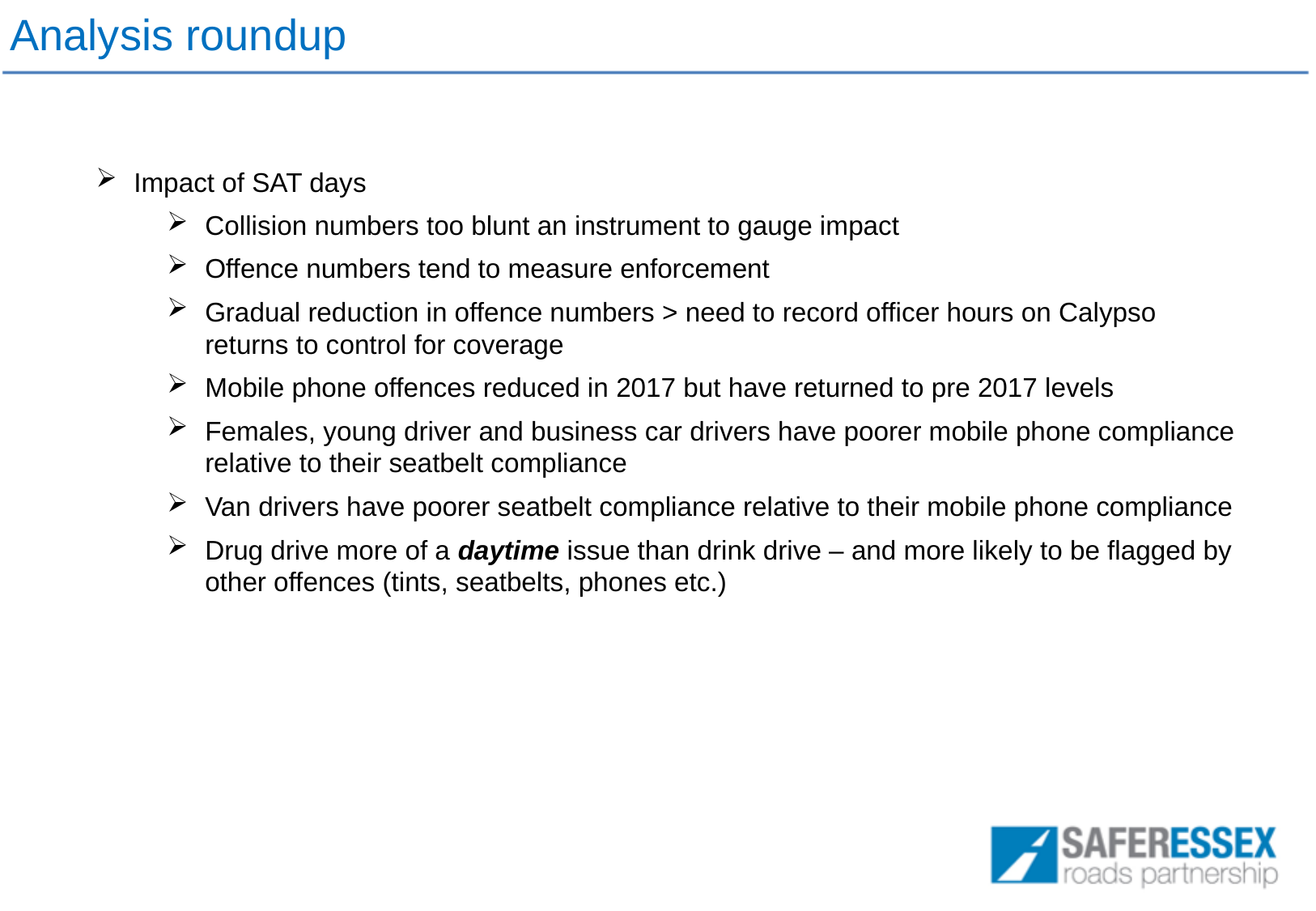

Analysis roundup
Impact of SAT days
Collision numbers too blunt an instrument to gauge impact
Offence numbers tend to measure enforcement
Gradual reduction in offence numbers > need to record officer hours on Calypso returns to control for coverage
Mobile phone offences reduced in 2017 but have returned to pre 2017 levels
Females, young driver and business car drivers have poorer mobile phone compliance relative to their seatbelt compliance
Van drivers have poorer seatbelt compliance relative to their mobile phone compliance
Drug drive more of a daytime issue than drink drive – and more likely to be flagged by other offences (tints, seatbelts, phones etc.)